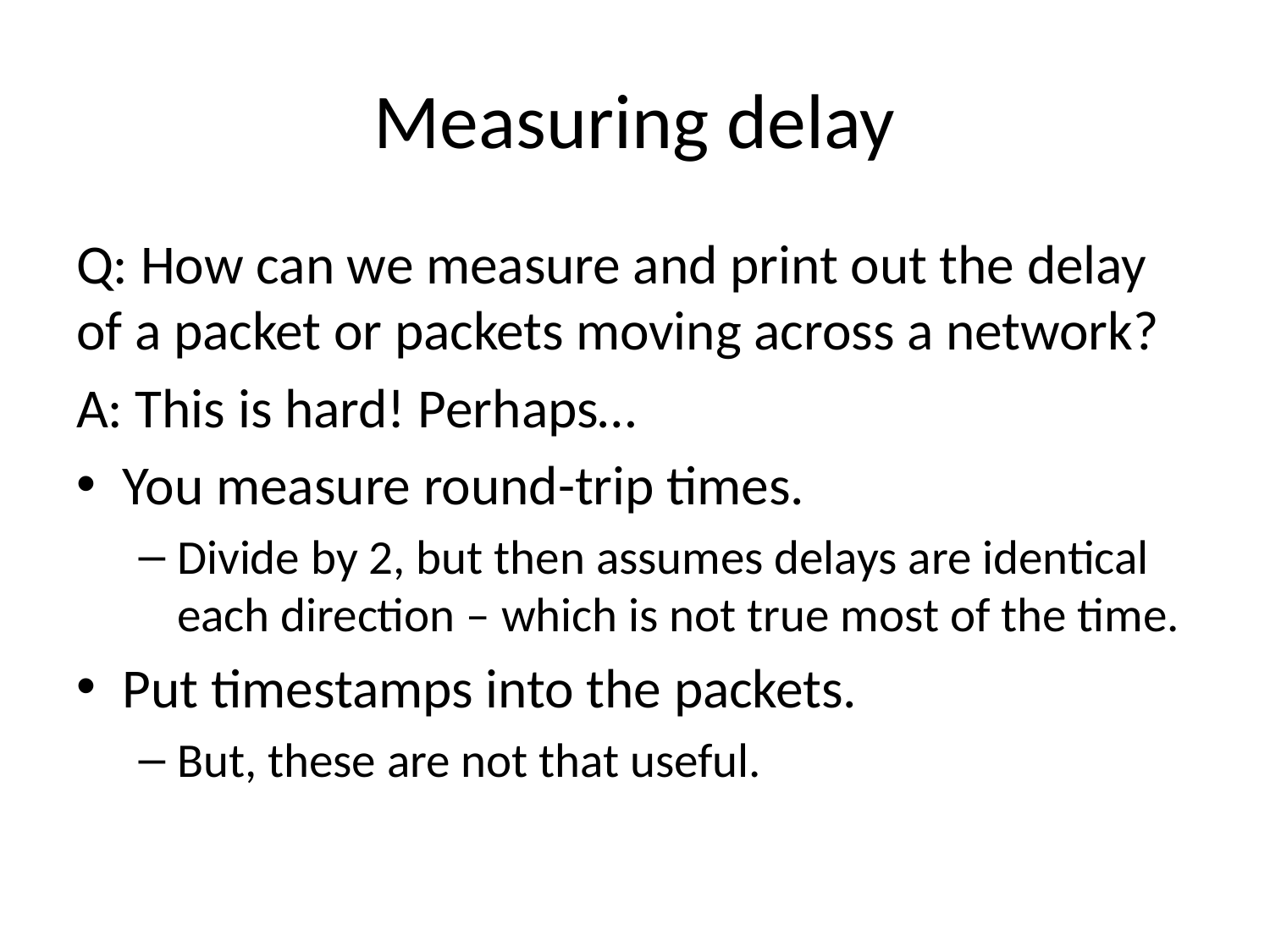

# Measuring delay
Q: How can we measure and print out the delay of a packet or packets moving across a network?
A: This is hard! Perhaps…
You measure round-trip times.
Divide by 2, but then assumes delays are identical each direction – which is not true most of the time.
Put timestamps into the packets.
But, these are not that useful.